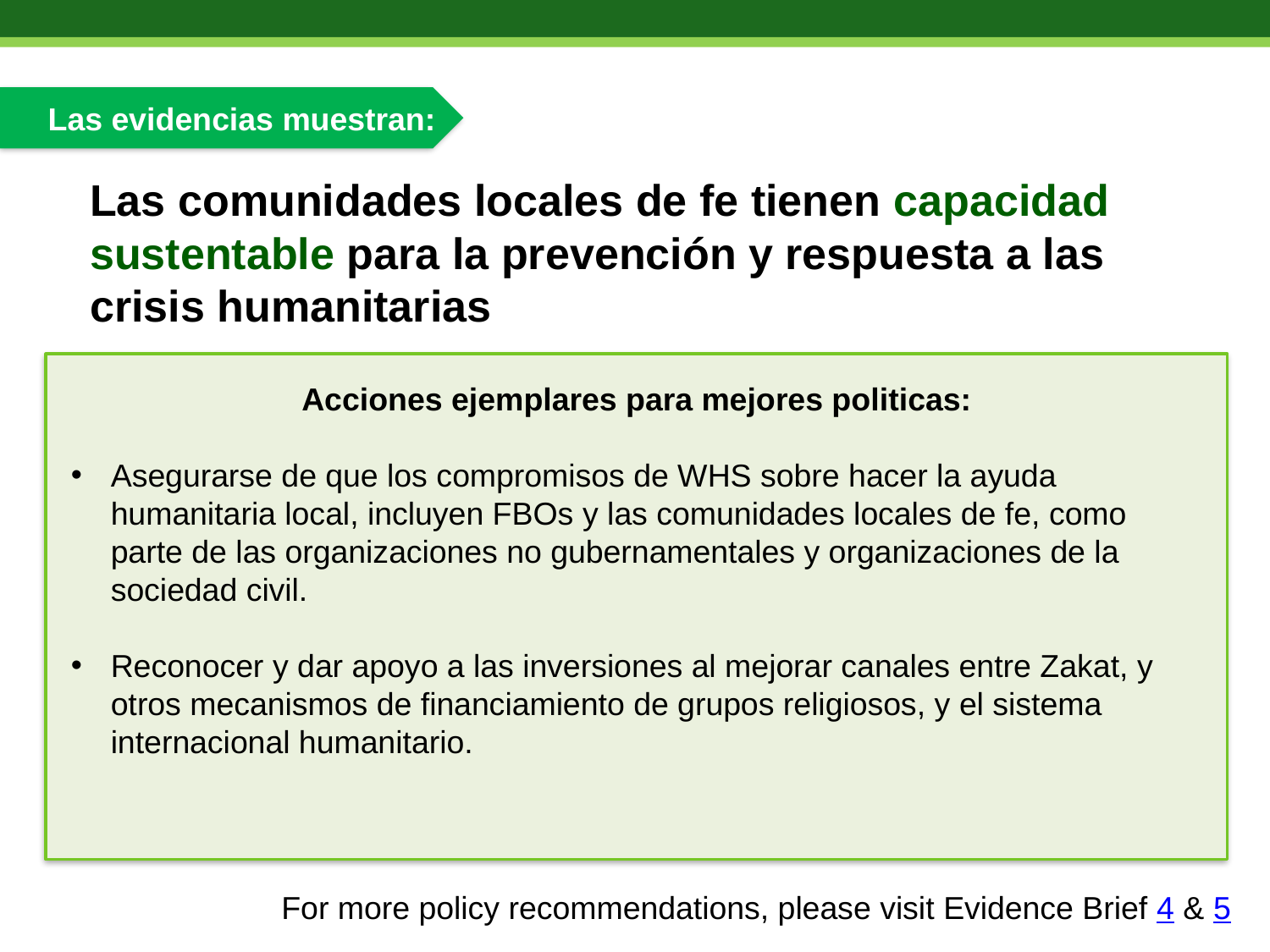

Las evidencias muestran:
# Las comunidades locales de fe tienen capacidad sustentable para la prevención y respuesta a las crisis humanitarias
Acciones ejemplares para mejores politicas:
Asegurarse de que los compromisos de WHS sobre hacer la ayuda humanitaria local, incluyen FBOs y las comunidades locales de fe, como parte de las organizaciones no gubernamentales y organizaciones de la sociedad civil.
Reconocer y dar apoyo a las inversiones al mejorar canales entre Zakat, y otros mecanismos de financiamiento de grupos religiosos, y el sistema internacional humanitario.

For more policy recommendations, please visit Evidence Brief 4 & 5